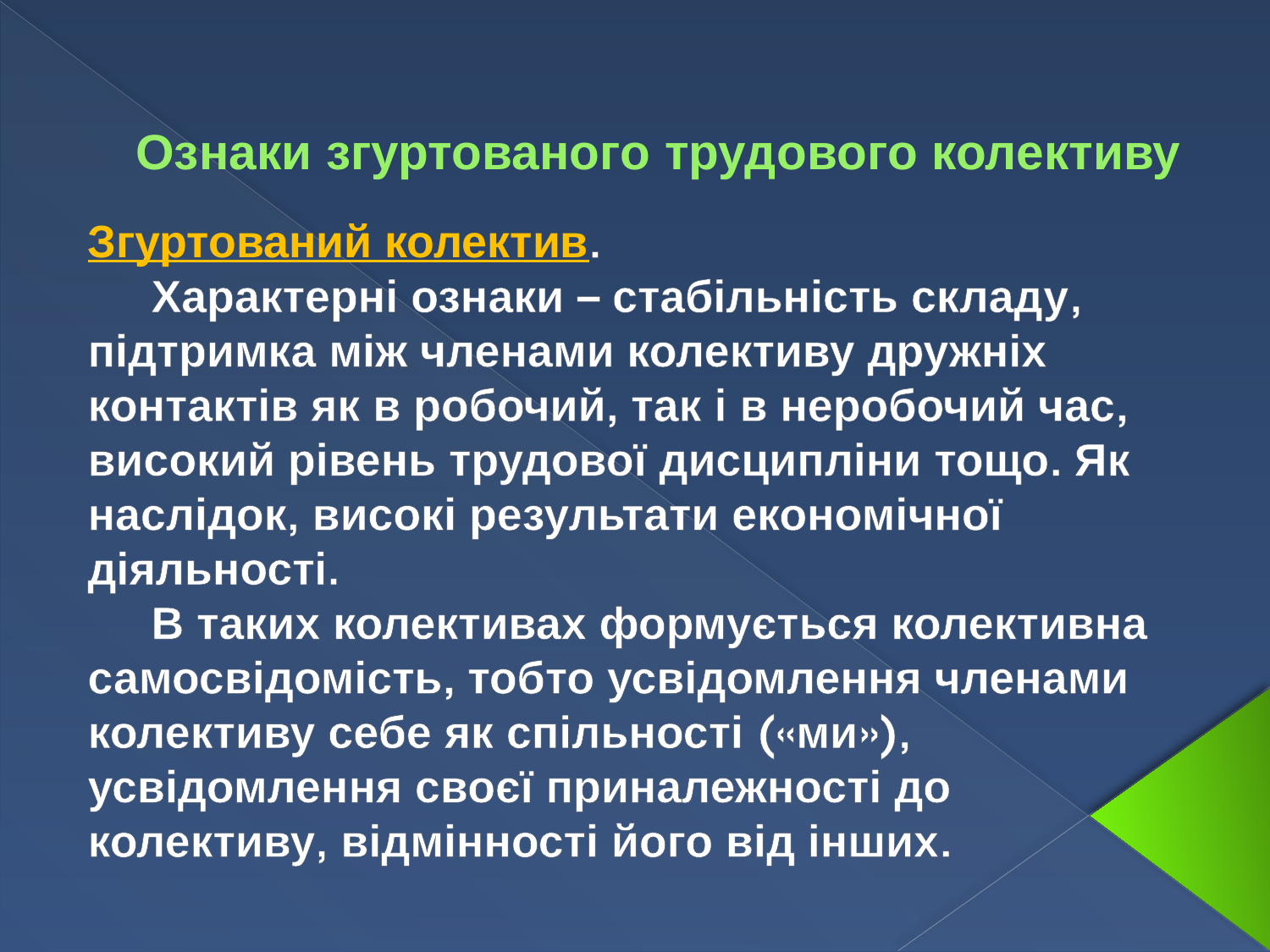

# Ознаки згуртованого трудового колективу
Згуртований колектив.
     Характерні ознаки – стабільність складу, підтримка між членами колективу дружніх контактів як в робочий, так і в неробочий час, високий рівень трудової дисципліни тощо. Як наслідок, високі результати економічної діяльності.
     В таких колективах формується колективна самосвідомість, тобто усвідомлення членами колективу себе як спільності («ми»), усвідомлення своєї приналежності до колективу, відмінності його від інших.